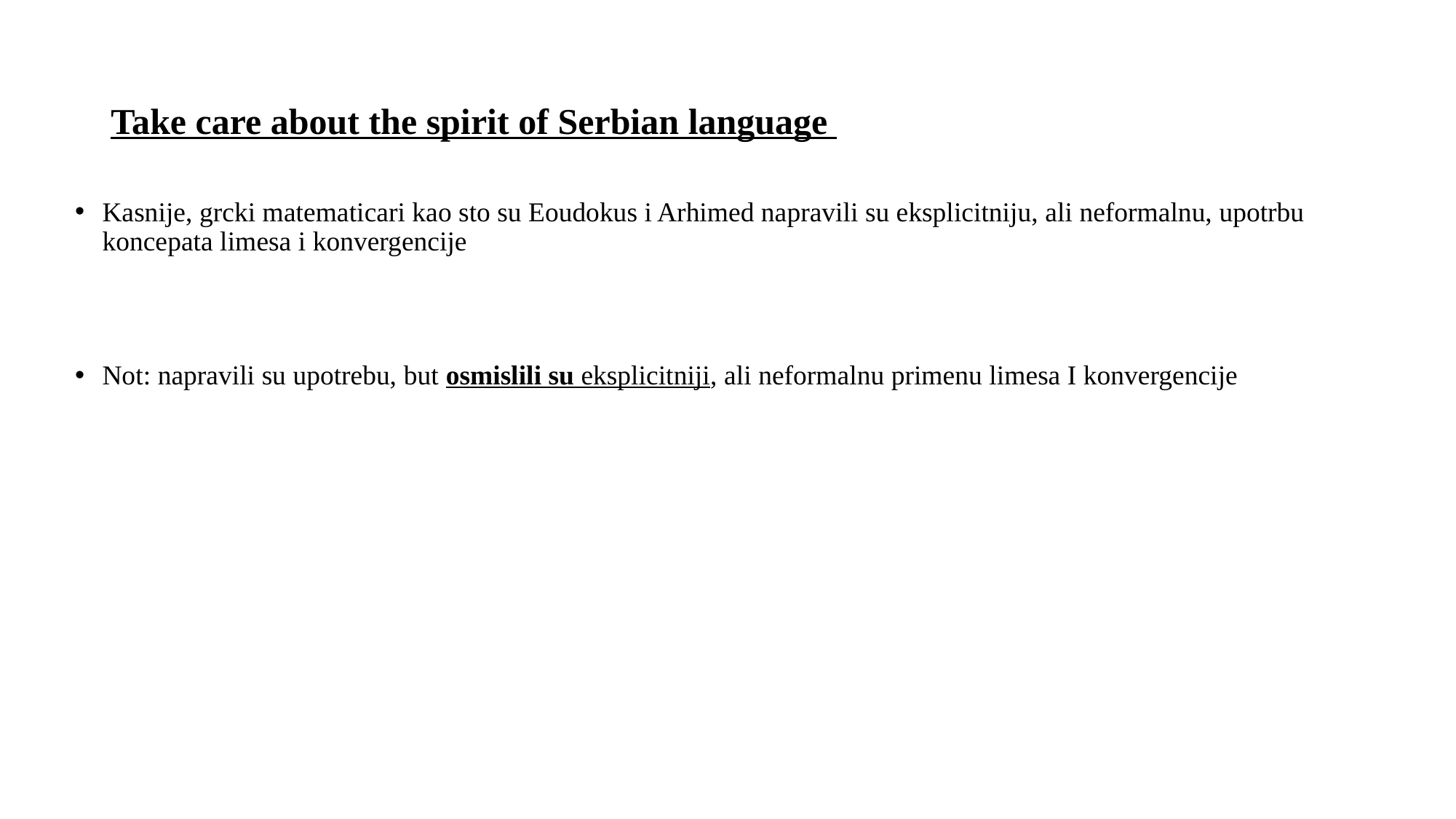

# Take care about the spirit of Serbian language
Kasnije, grcki matematicari kao sto su Eoudokus i Arhimed napravili su eksplicitniju, ali neformalnu, upotrbu koncepata limesa i konvergencije

Not: napravili su upotrebu, but osmislili su eksplicitniji, ali neformalnu primenu limesa I konvergencije